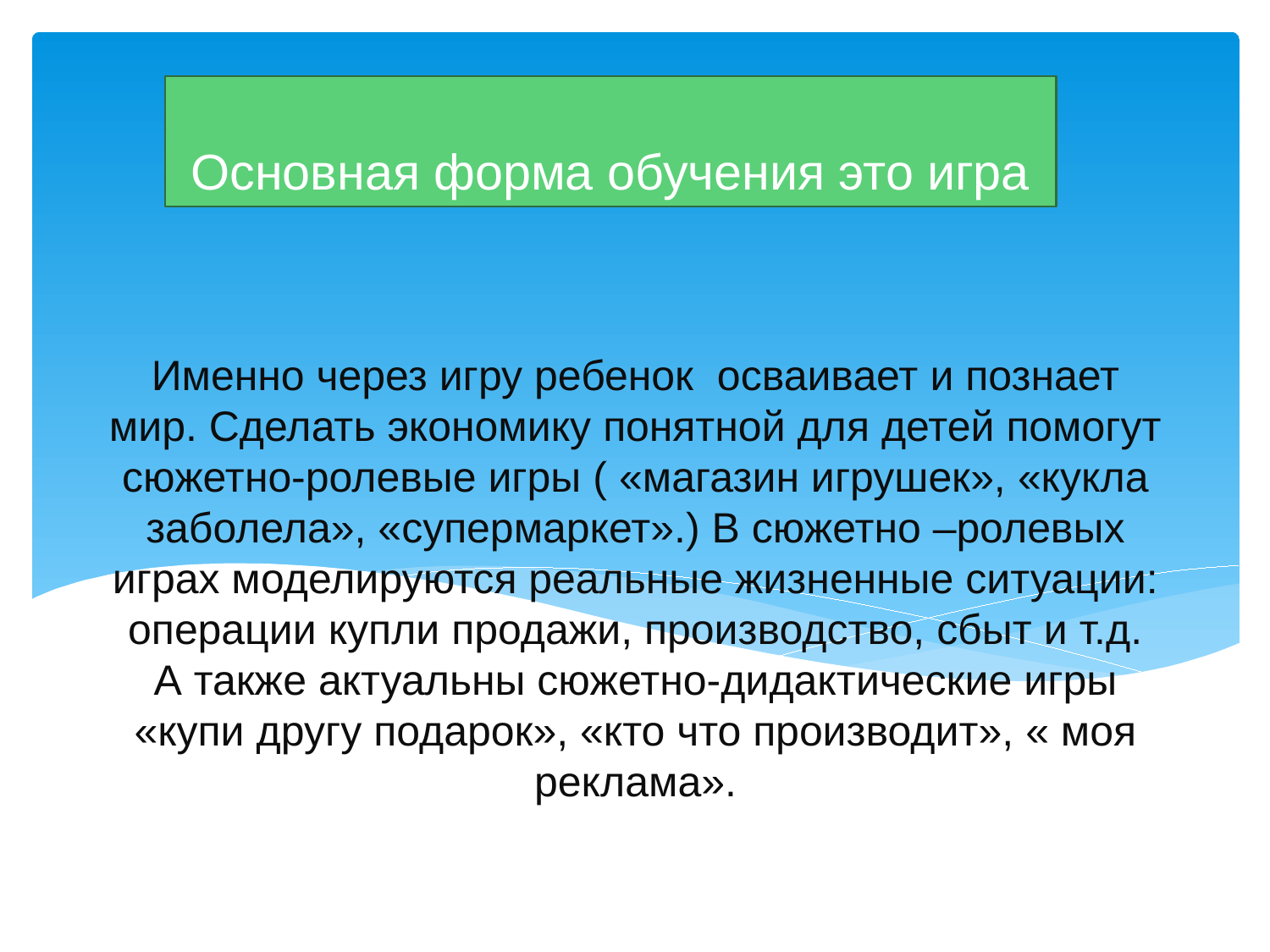

Основная форма обучения это игра
# Именно через игру ребенок  осваивает и познает мир. Сделать экономику понятной для детей помогут сюжетно-ролевые игры ( «магазин игрушек», «кукла заболела», «супермаркет».) В сюжетно –ролевых играх моделируются реальные жизненные ситуации: операции купли продажи, производство, сбыт и т.д. А также актуальны сюжетно-дидактические игры «купи другу подарок», «кто что производит», « моя реклама».